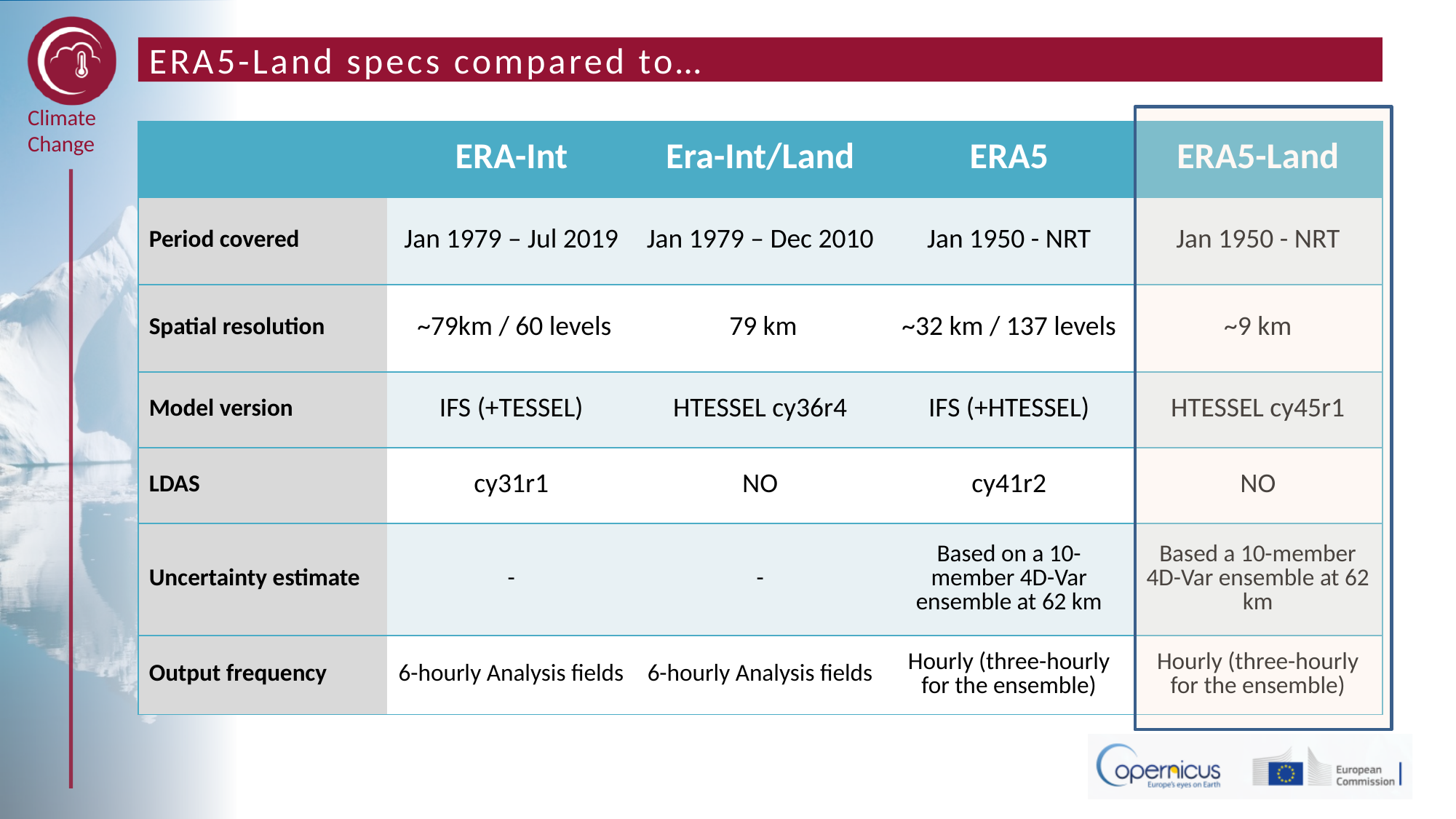

# ERA5-Land specs compared to…

|  | ERA-Int | Era-Int/Land | ERA5 | ERA5-Land |
| --- | --- | --- | --- | --- |
| Period covered | Jan 1979 – Jul 2019 | Jan 1979 – Dec 2010 | Jan 1950 - NRT | Jan 1950 - NRT |
| Spatial resolution | ~79km / 60 levels | 79 km | ~32 km / 137 levels | ~9 km |
| Model version | IFS (+TESSEL) | HTESSEL cy36r4 | IFS (+HTESSEL) | HTESSEL cy45r1 |
| LDAS | cy31r1 | NO | cy41r2 | NO |
| Uncertainty estimate | - | - | Based on a 10-member 4D-Var ensemble at 62 km | Based a 10-member 4D-Var ensemble at 62 km |
| Output frequency | 6-hourly Analysis fields | 6-hourly Analysis fields | Hourly (three-hourly for the ensemble) | Hourly (three-hourly for the ensemble) |